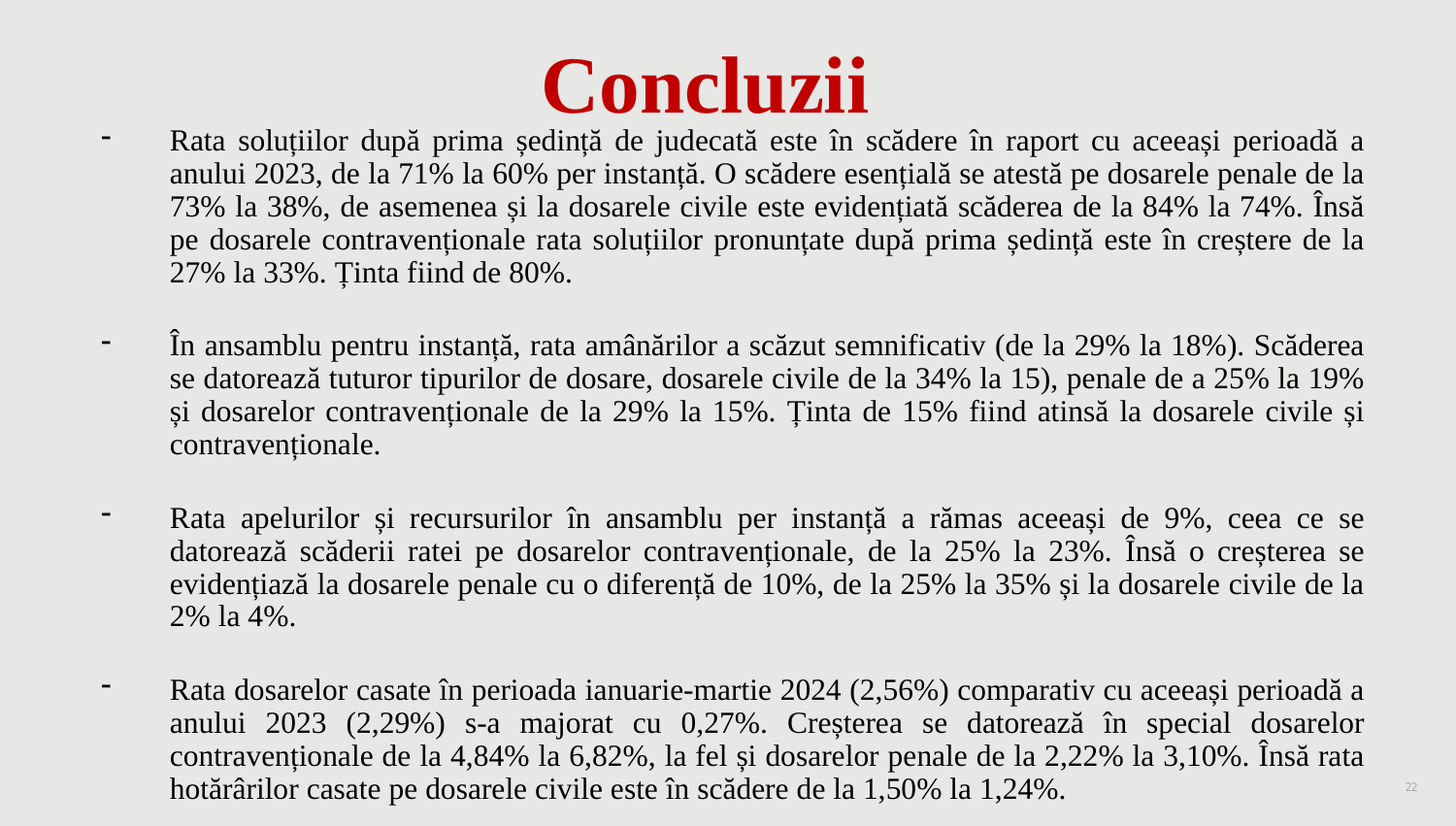

# Concluzii
Rata soluțiilor după prima ședință de judecată este în scădere în raport cu aceeași perioadă a anului 2023, de la 71% la 60% per instanță. O scădere esențială se atestă pe dosarele penale de la 73% la 38%, de asemenea și la dosarele civile este evidențiată scăderea de la 84% la 74%. Însă pe dosarele contravenționale rata soluțiilor pronunțate după prima ședință este în creștere de la 27% la 33%. Ținta fiind de 80%.

În ansamblu pentru instanță, rata amânărilor a scăzut semnificativ (de la 29% la 18%). Scăderea se datorează tuturor tipurilor de dosare, dosarele civile de la 34% la 15), penale de a 25% la 19% și dosarelor contravenționale de la 29% la 15%. Ținta de 15% fiind atinsă la dosarele civile și contravenționale.

Rata apelurilor și recursurilor în ansamblu per instanță a rămas aceeași de 9%, ceea ce se datorează scăderii ratei pe dosarelor contravenționale, de la 25% la 23%. Însă o creșterea se evidențiază la dosarele penale cu o diferență de 10%, de la 25% la 35% și la dosarele civile de la 2% la 4%.

Rata dosarelor casate în perioada ianuarie-martie 2024 (2,56%) comparativ cu aceeași perioadă a anului 2023 (2,29%) s-a majorat cu 0,27%. Creșterea se datorează în special dosarelor contravenționale de la 4,84% la 6,82%, la fel și dosarelor penale de la 2,22% la 3,10%. Însă rata hotărârilor casate pe dosarele civile este în scădere de la 1,50% la 1,24%.

22